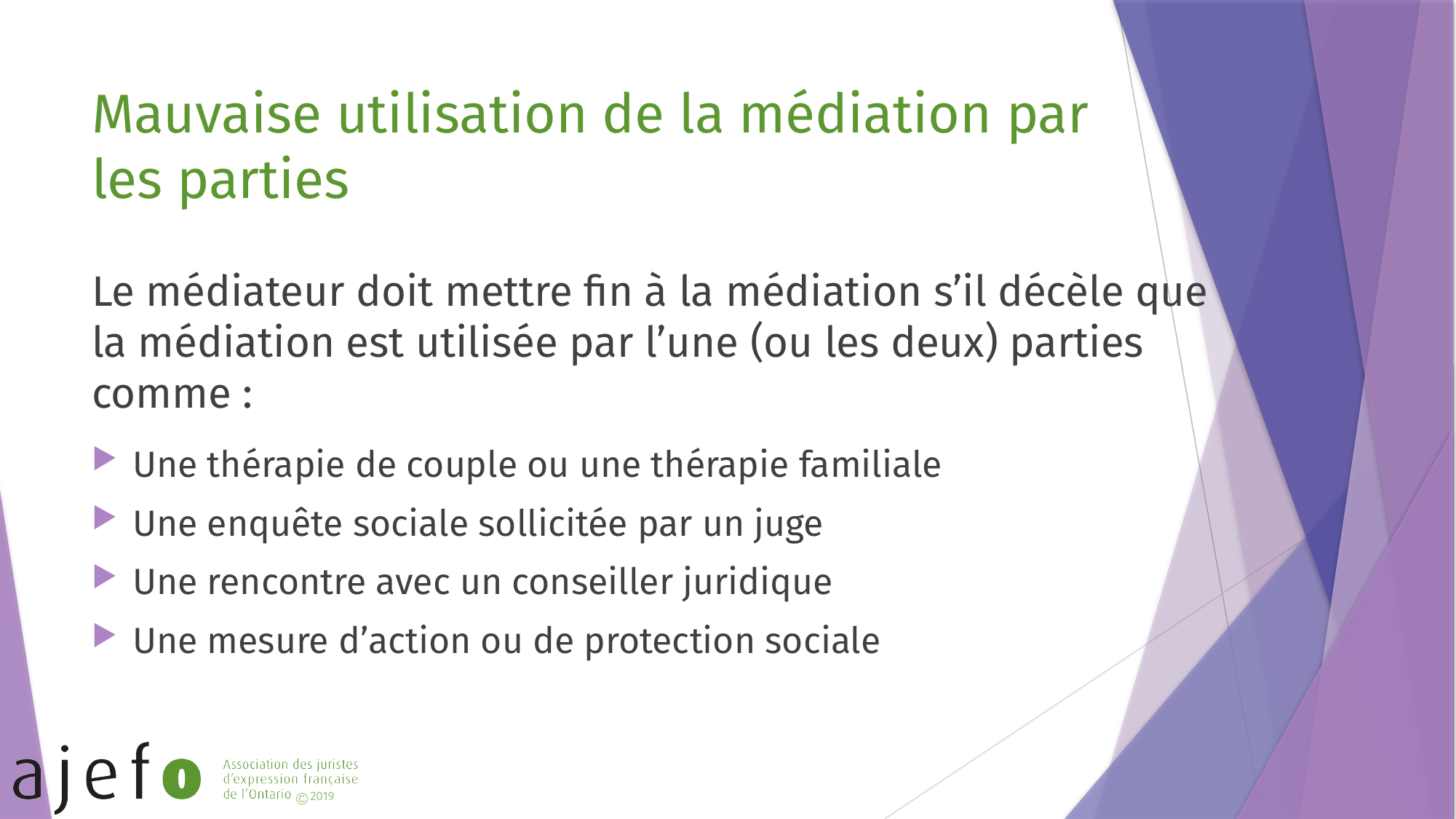

# Mauvaise utilisation de la médiation par les parties
Le médiateur doit mettre fin à la médiation s’il décèle que la médiation est utilisée par l’une (ou les deux) parties comme :
Une thérapie de couple ou une thérapie familiale
Une enquête sociale sollicitée par un juge
Une rencontre avec un conseiller juridique
Une mesure d’action ou de protection sociale